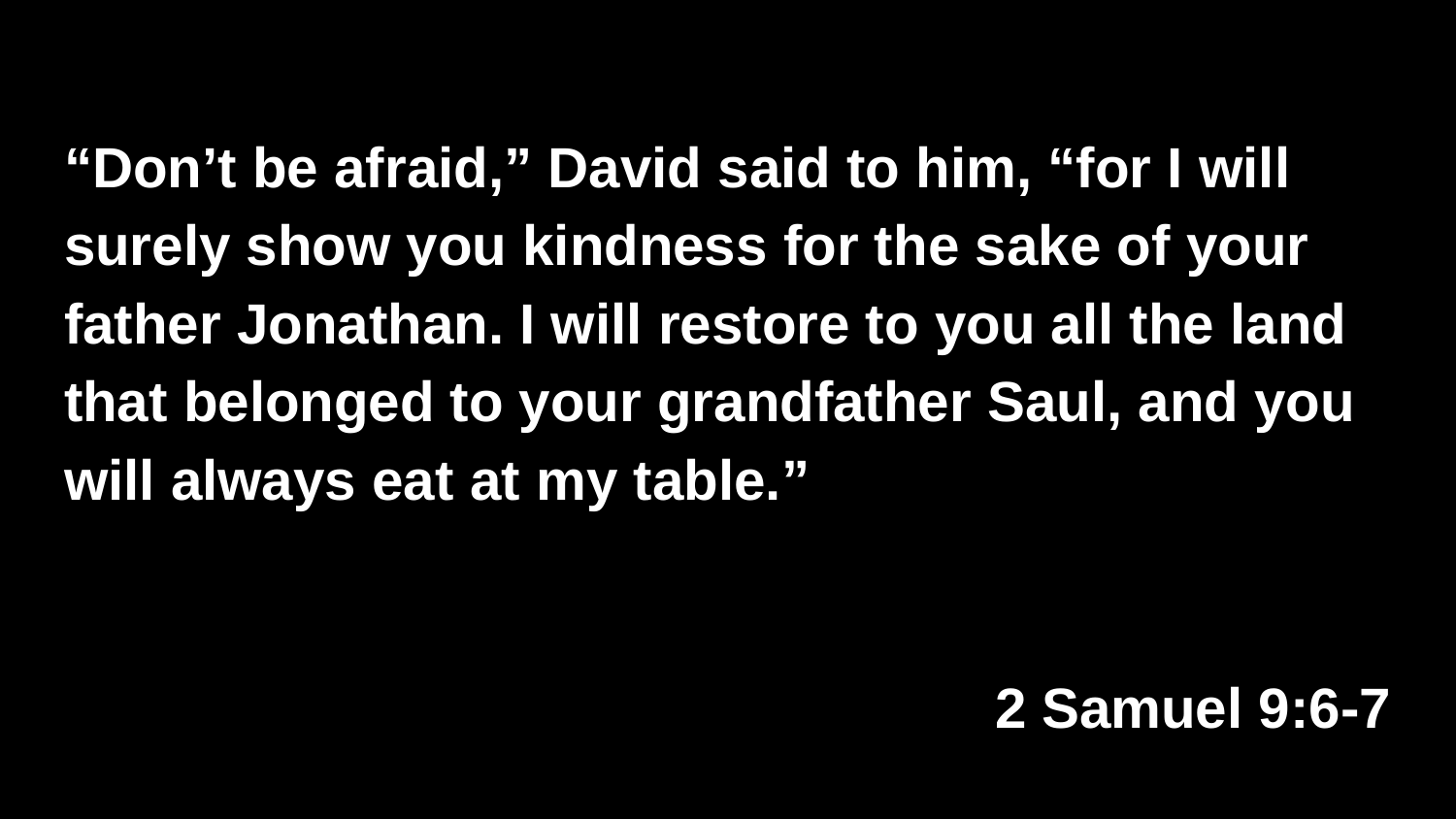

“Don’t be afraid,” David said to him, “for I will surely show you kindness for the sake of your father Jonathan. I will restore to you all the land that belonged to your grandfather Saul, and you will always eat at my table.”

2 Samuel 9:6-7
#